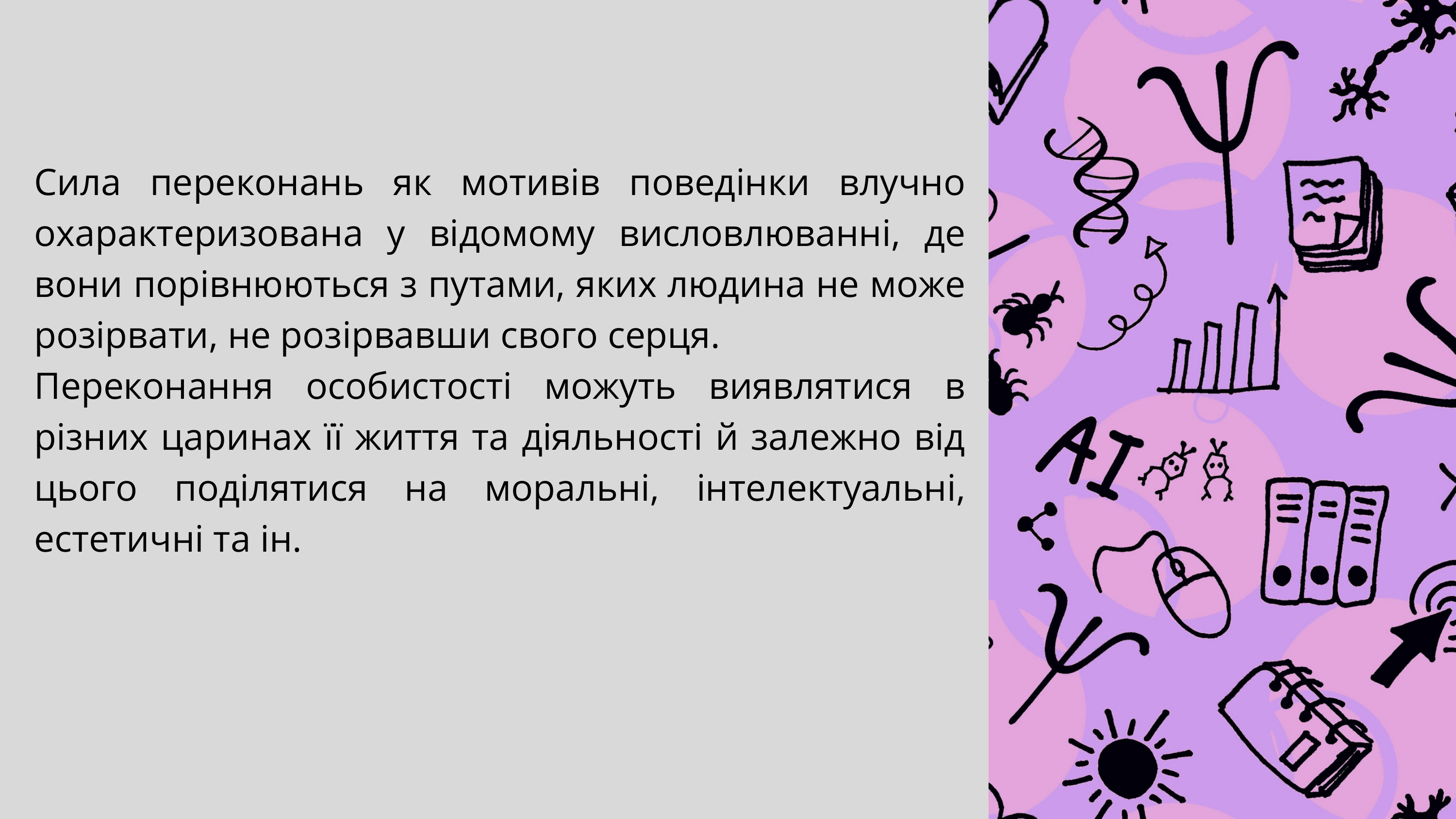

Сила переконань як мотивів поведінки влучно охарактеризована у відомому висловлюванні, де вони порівнюються з путами, яких людина не може розірвати, не розірвавши свого серця.
Переконання особистості можуть виявлятися в різних царинах її життя та діяльності й залежно від цього поділятися на моральні, інтелектуальні, естетичні та ін.